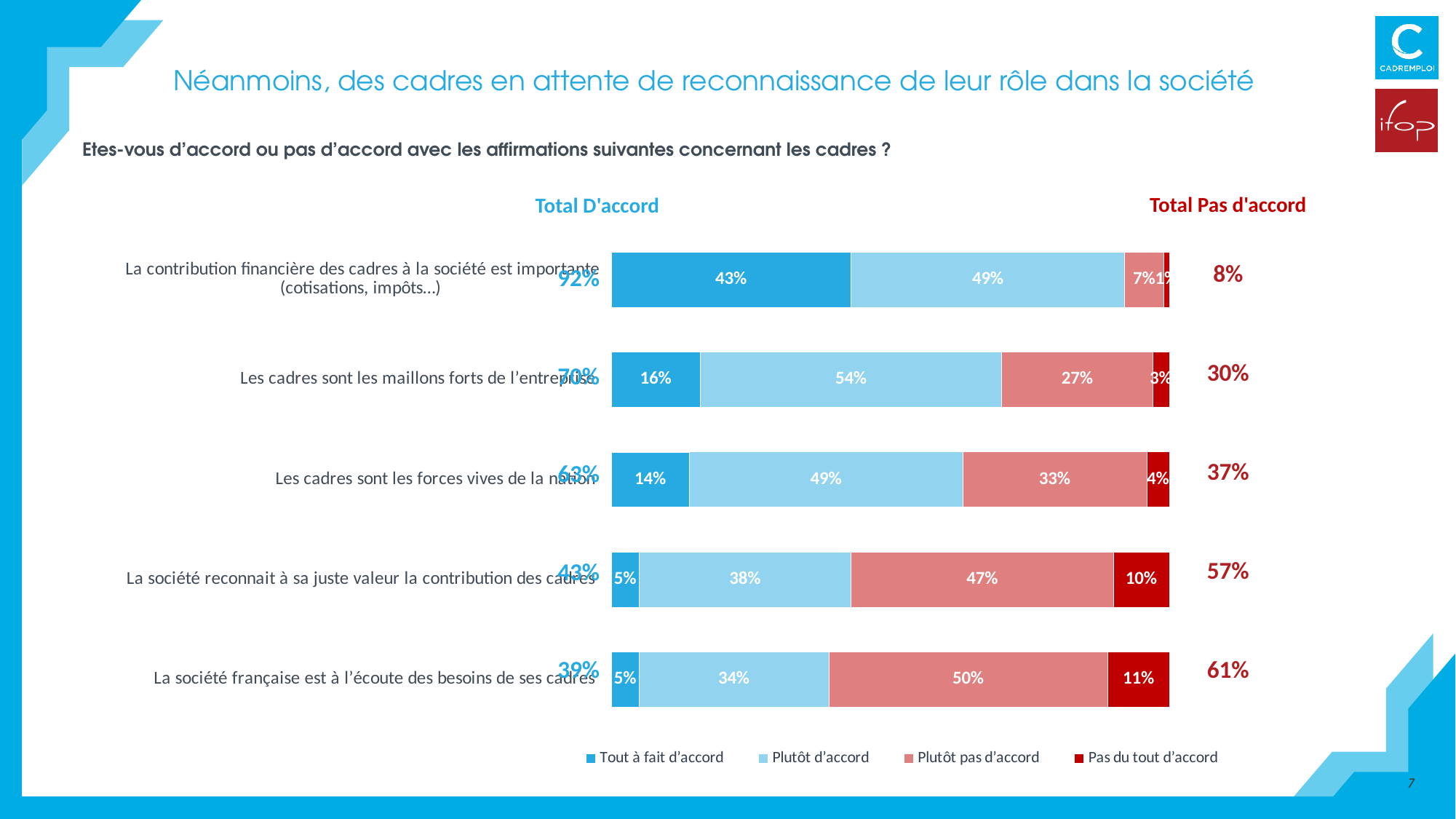

# Néanmoins, des cadres en attente de reconnaissance de leur rôle dans la société
Etes-vous d’accord ou pas d’accord avec les affirmations suivantes concernant les cadres ?
Total Pas d'accord
Total D'accord

### Chart

| Category | Tout à fait d’accord | Plutôt d’accord | Plutôt pas d’accord | Pas du tout d’accord |
|---|---|---|---|---|
| La contribution financière des cadres à la société est importante (cotisations, impôts…)  | 0.43 | 0.49 | 0.07 | 0.01 |
| Les cadres sont les maillons forts de l’entreprise  | 0.16 | 0.54 | 0.27 | 0.03 |
| Les cadres sont les forces vives de la nation  | 0.14 | 0.49 | 0.33 | 0.04 |
| La société reconnait à sa juste valeur la contribution des cadres  | 0.05 | 0.38 | 0.47 | 0.1 |
| La société française est à l’écoute des besoins de ses cadres  | 0.05 | 0.34 | 0.5 | 0.11 |
| 8% |
| --- |
| 30% |
| 37% |
| 57% |
| 61% |
| 92% |
| --- |
| 70% |
| 63% |
| 43% |
| 39% |
7
7
7